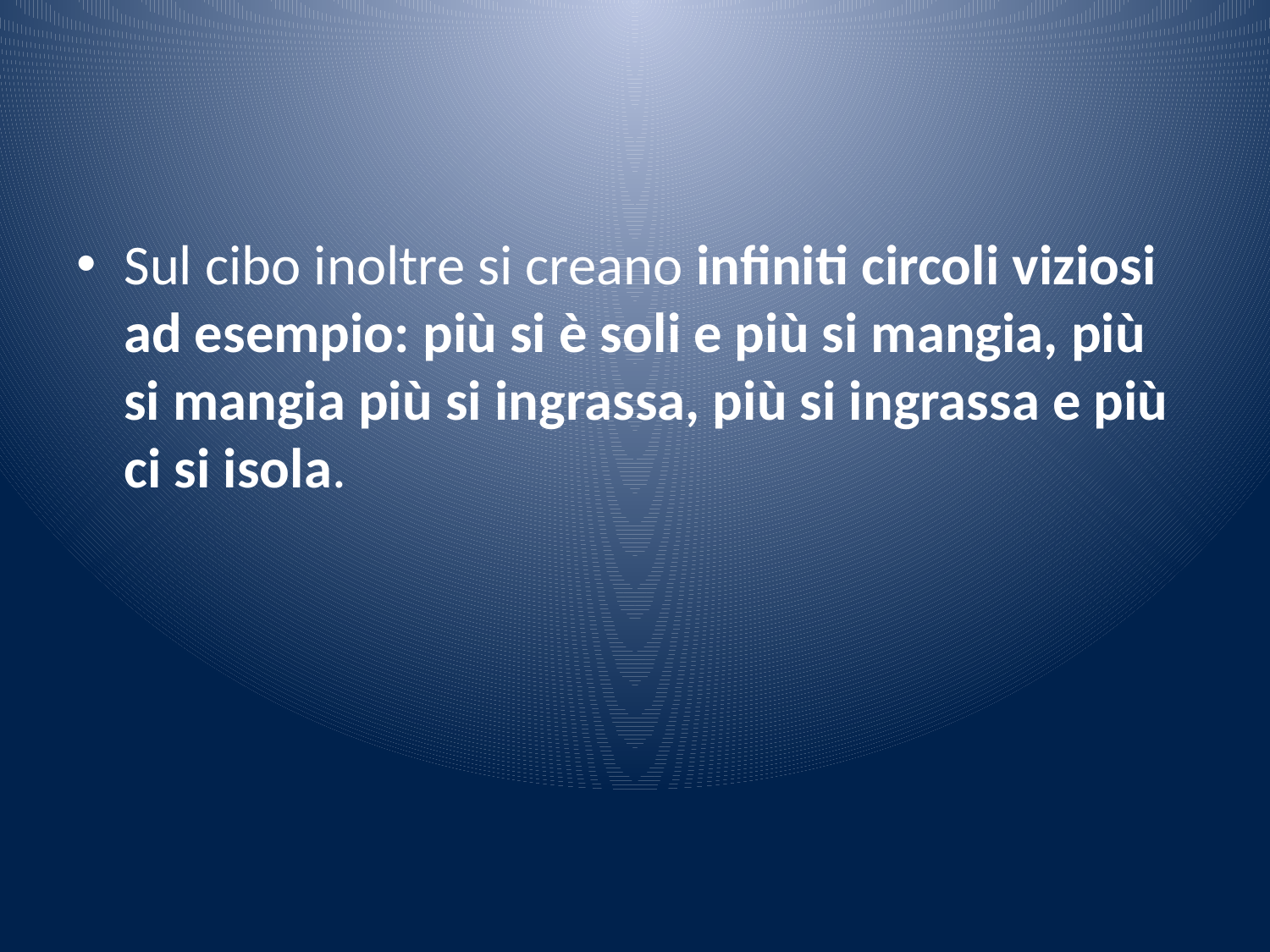

#
Sul cibo inoltre si creano infiniti circoli viziosi ad esempio: più si è soli e più si mangia, più si mangia più si ingrassa, più si ingrassa e più ci si isola.